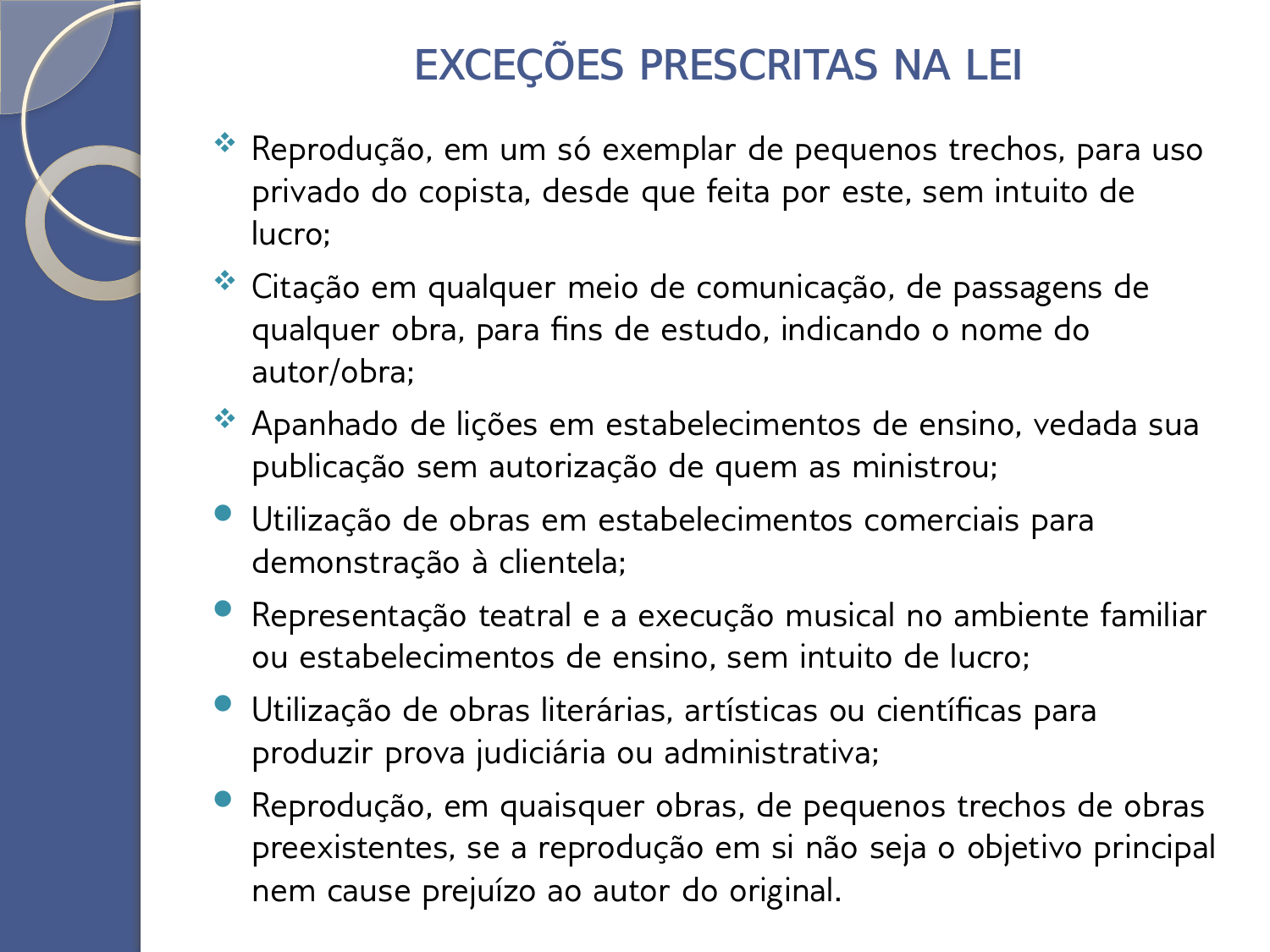

EXCEÇÕES PRESCRITAS NA LEI
Reprodução, em um só exemplar de pequenos trechos, para uso privado do copista, desde que feita por este, sem intuito de lucro;
Citação em qualquer meio de comunicação, de passagens de qualquer obra, para fins de estudo, indicando o nome do autor/obra;
Apanhado de lições em estabelecimentos de ensino, vedada sua publicação sem autorização de quem as ministrou;
Utilização de obras em estabelecimentos comerciais para demonstração à clientela;
Representação teatral e a execução musical no ambiente familiar ou estabelecimentos de ensino, sem intuito de lucro;
Utilização de obras literárias, artísticas ou científicas para produzir prova judiciária ou administrativa;
Reprodução, em quaisquer obras, de pequenos trechos de obras preexistentes, se a reprodução em si não seja o objetivo principal nem cause prejuízo ao autor do original.